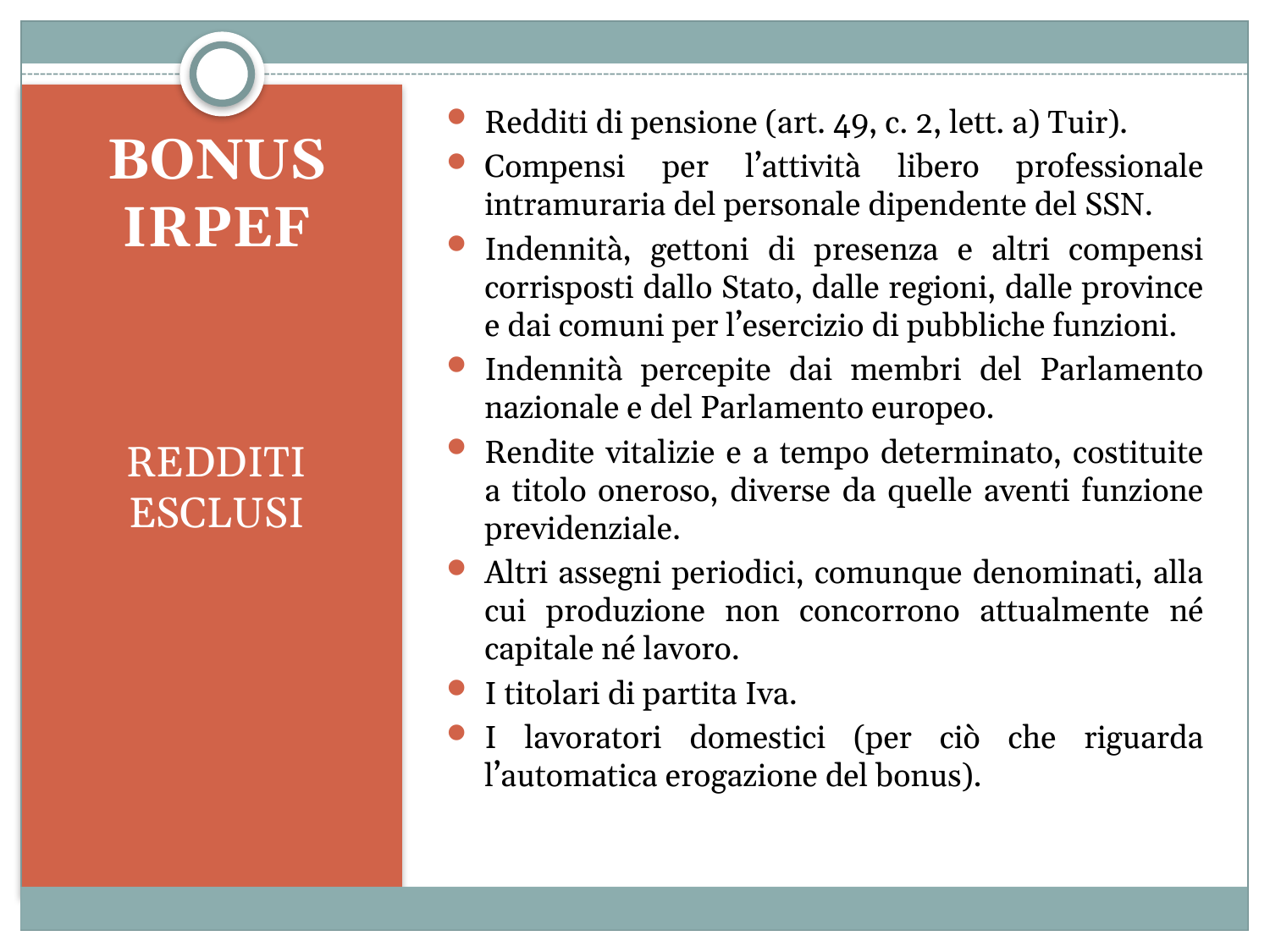

Redditi di pensione (art. 49, c. 2, lett. a) Tuir).
Compensi per l’attività libero professionale intramuraria del personale dipendente del SSN.
Indennità, gettoni di presenza e altri compensi corrisposti dallo Stato, dalle regioni, dalle province e dai comuni per l’esercizio di pubbliche funzioni.
Indennità percepite dai membri del Parlamento nazionale e del Parlamento europeo.
Rendite vitalizie e a tempo determinato, costituite a titolo oneroso, diverse da quelle aventi funzione previdenziale.
Altri assegni periodici, comunque denominati, alla cui produzione non concorrono attualmente né capitale né lavoro.
I titolari di partita Iva.
I lavoratori domestici (per ciò che riguarda l’automatica erogazione del bonus).

# BONUS IRPEF

REDDITI ESCLUSI